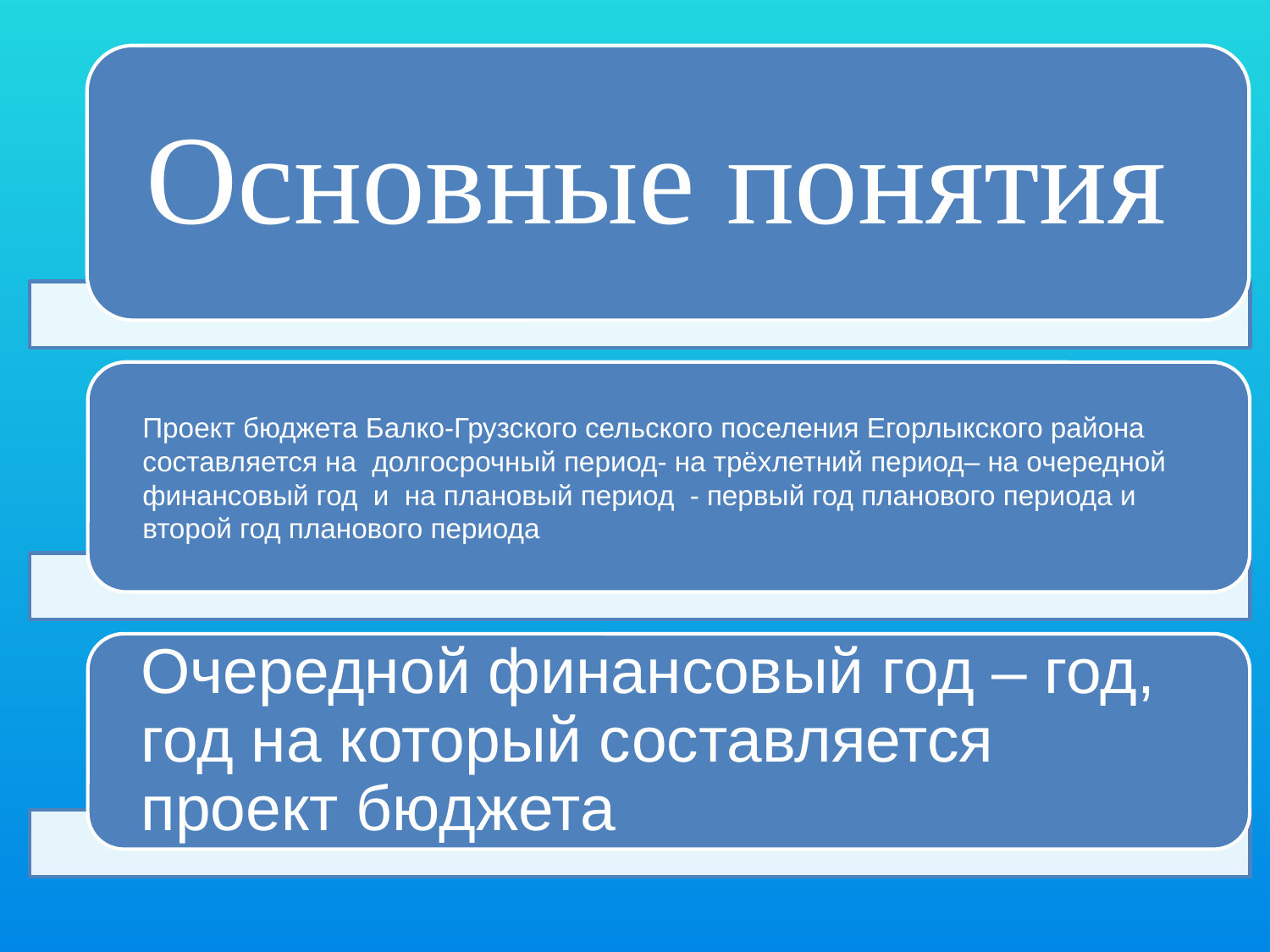

Основные понятия
Проект бюджета Балко-Грузского сельского поселения Егорлыкского района
составляется на  долгосрочный период- на трёхлетний период– на очередной финансовый год  и  на плановый период  - первый год планового периода и второй год планового периода
Очередной финансовый год – год, год на который составляется проект бюджета